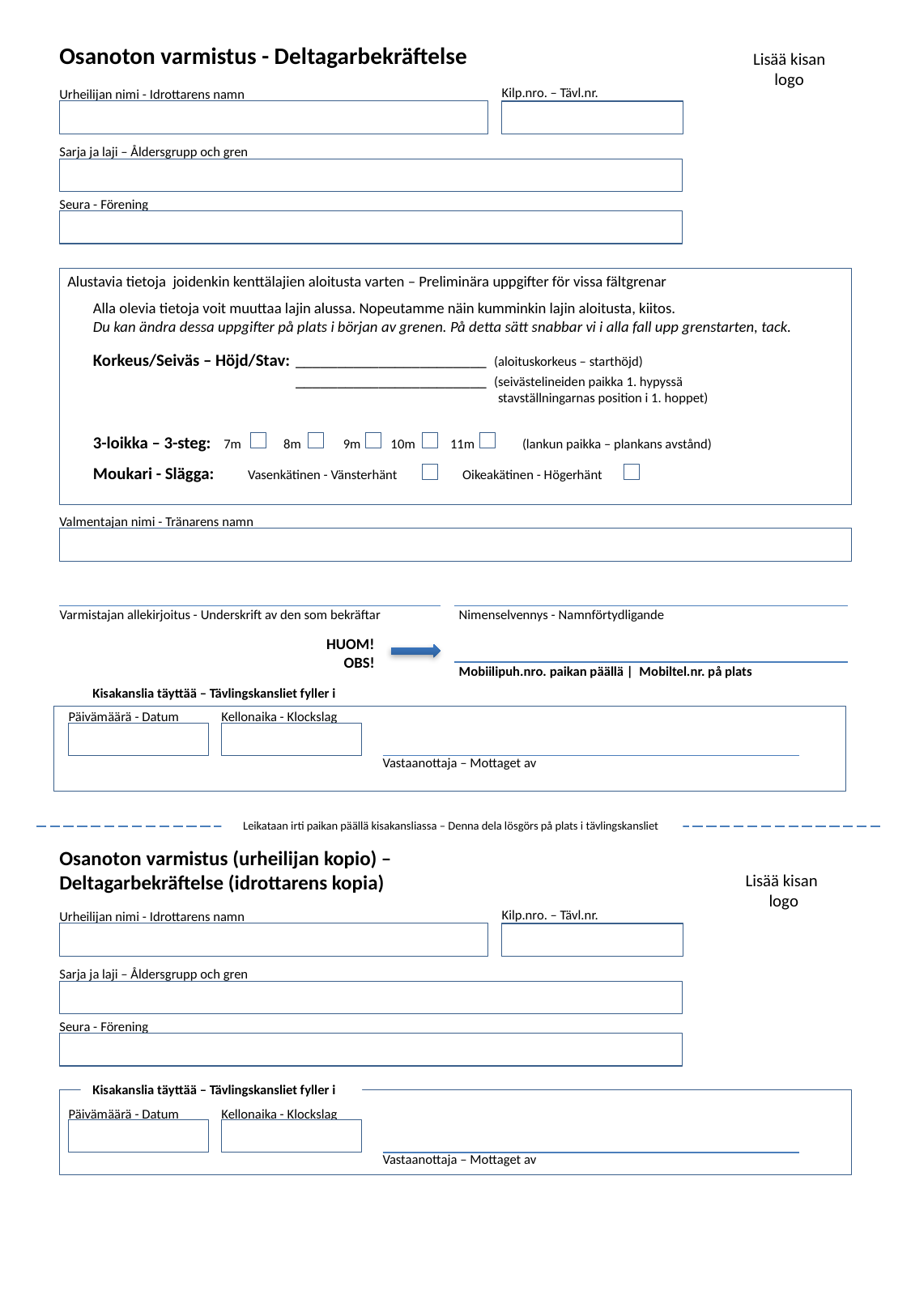

Osanoton varmistus - Deltagarbekräftelse
Lisää kisan
logo
Kilp.nro. – Tävl.nr.
Urheilijan nimi - Idrottarens namn

Sarja ja laji – Åldersgrupp och gren

Seura - Förening

Alustavia tietoja  joidenkin kenttälajien aloitusta varten – Preliminära uppgifter för vissa fältgrenar
Alla olevia tietoja voit muuttaa lajin alussa. Nopeutamme näin kumminkin lajin aloitusta, kiitos.
Du kan ändra dessa uppgifter på plats i början av grenen. På detta sätt snabbar vi i alla fall upp grenstarten, tack.
Korkeus/Seiväs – Höjd/Stav:	_______________________  (aloituskorkeus – starthöjd)
	_______________________  (seivästelineiden paikka 1. hypyssä
		stavställningarnas position i 1. hoppet)

3-loikka – 3-steg:	7m	8m	9m	10m	11m	(lankun paikka – plankans avstånd)
Moukari - Slägga:  	Vasenkätinen - Vänsterhänt	Oikeakätinen - Högerhänt

Valmentajan nimi - Tränarens namn

Varmistajan allekirjoitus - Underskrift av den som bekräftar
Nimenselvennys - Namnförtydligande
HUOM!
OBS!

Mobiilipuh.nro. paikan päällä |  Mobiltel.nr. på plats
Kisakanslia täyttää – Tävlingskansliet fyller i

Päivämäärä - Datum
Kellonaika - Klockslag

Vastaanottaja – Mottaget av
Leikataan irti paikan päällä kisakansliassa – Denna dela lösgörs på plats i tävlingskansliet
Osanoton varmistus (urheilijan kopio) – Deltagarbekräftelse (idrottarens kopia)
Lisää kisan
logo

Kilp.nro. – Tävl.nr.
Urheilijan nimi - Idrottarens namn

Sarja ja laji – Åldersgrupp och gren

Seura - Förening

Kisakanslia täyttää – Tävlingskansliet fyller i

Päivämäärä - Datum
Kellonaika - Klockslag

Vastaanottaja – Mottaget av